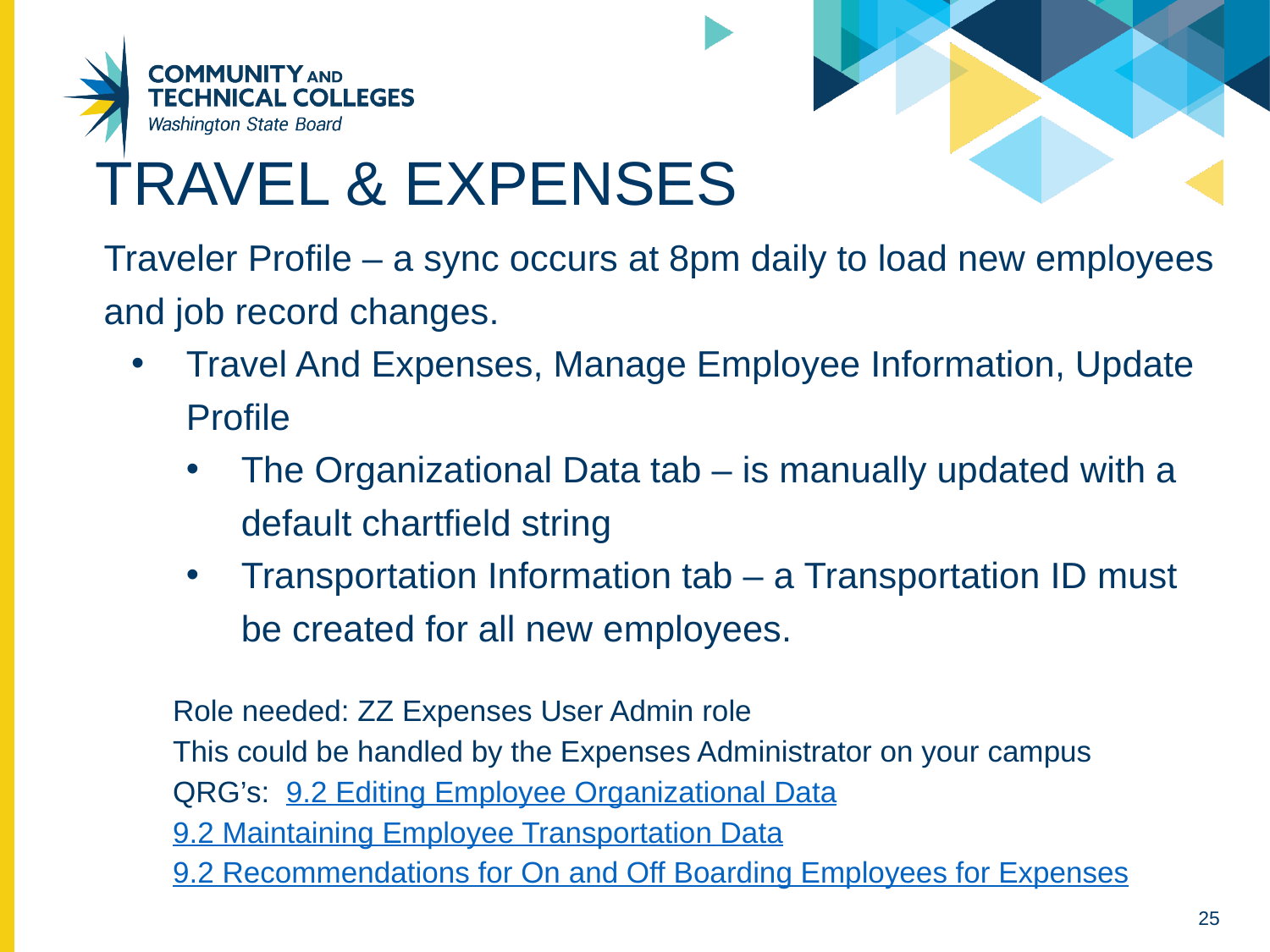

# Travel & Expenses
Traveler Profile – a sync occurs at 8pm daily to load new employees and job record changes.
Travel And Expenses, Manage Employee Information, Update Profile
The Organizational Data tab – is manually updated with a default chartfield string
Transportation Information tab – a Transportation ID must be created for all new employees.

	Role needed: ZZ Expenses User Admin role
	This could be handled by the Expenses Administrator on your campus
	QRG’s:  9.2 Editing Employee Organizational Data
	9.2 Maintaining Employee Transportation Data
	9.2 Recommendations for On and Off Boarding Employees for Expenses

25